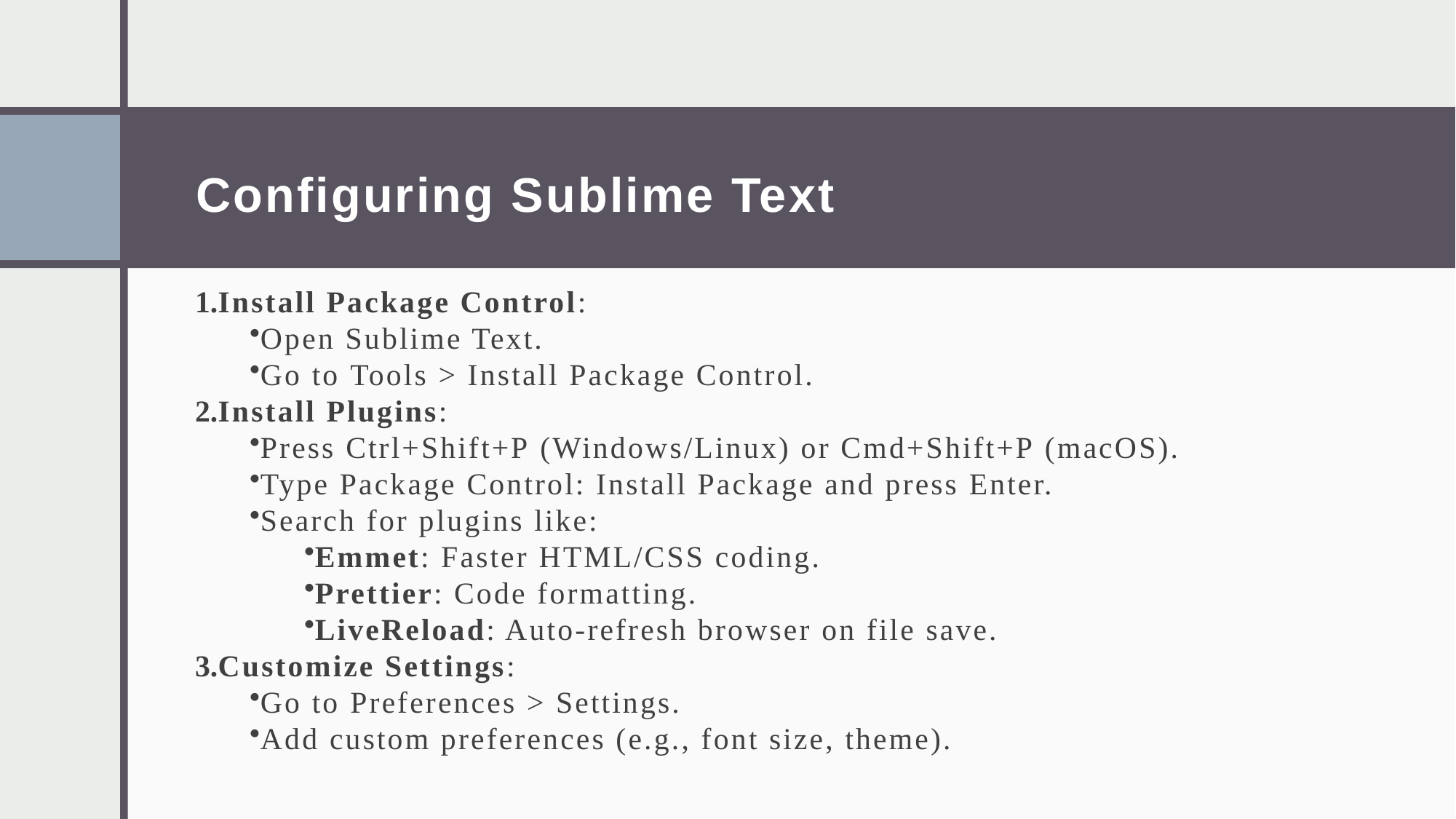

# Configuring Sublime Text
Install Package Control:
Open Sublime Text.
Go to Tools > Install Package Control.
Install Plugins:
Press Ctrl+Shift+P (Windows/Linux) or Cmd+Shift+P (macOS).
Type Package Control: Install Package and press Enter.
Search for plugins like:
Emmet: Faster HTML/CSS coding.
Prettier: Code formatting.
LiveReload: Auto-refresh browser on file save.
Customize Settings:
Go to Preferences > Settings.
Add custom preferences (e.g., font size, theme).